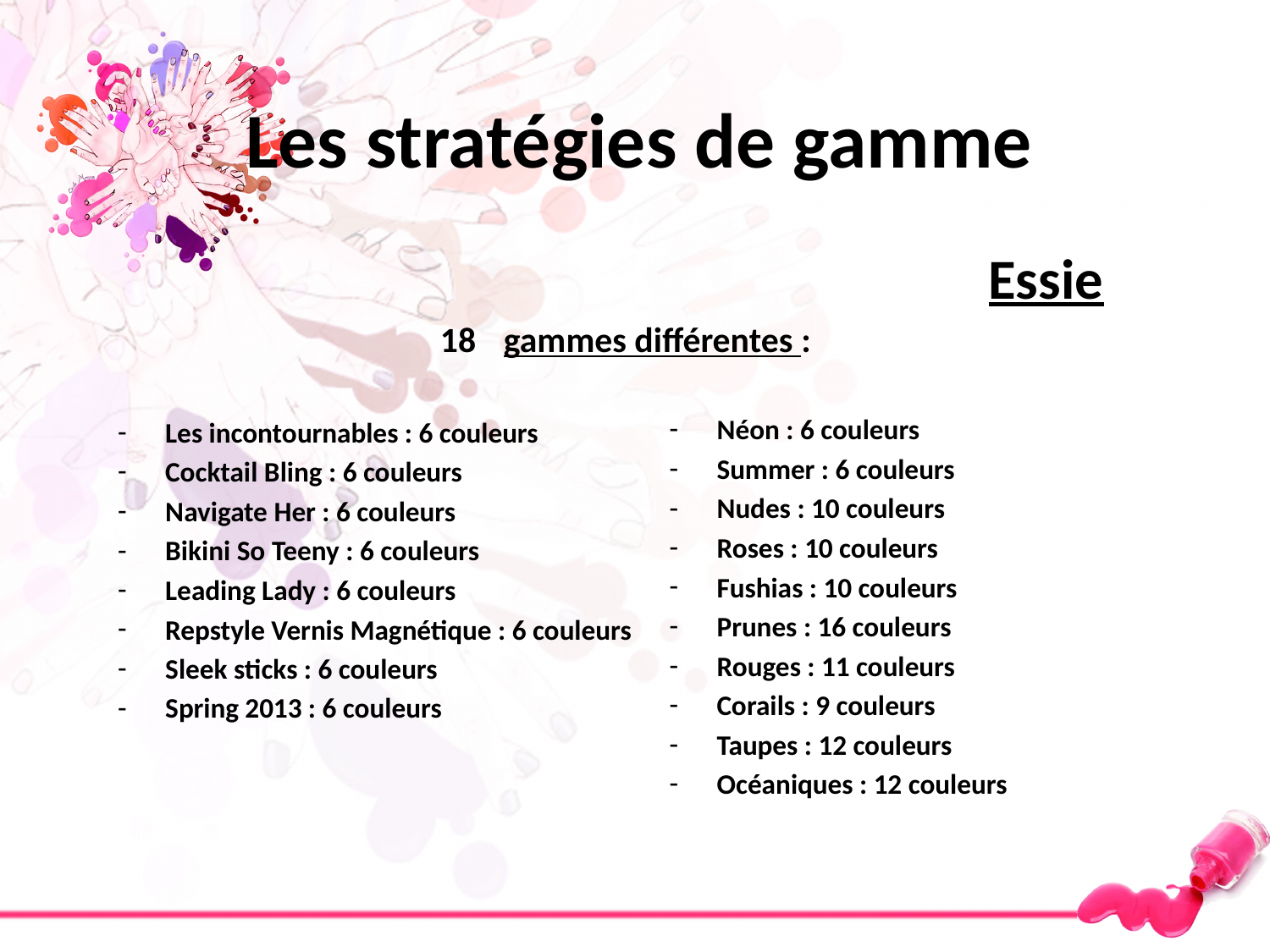

# Les stratégies de gamme
Essie
gammes différentes :

Les incontournables : 6 couleurs
Cocktail Bling : 6 couleurs
Navigate Her : 6 couleurs
Bikini So Teeny : 6 couleurs
Leading Lady : 6 couleurs
Repstyle Vernis Magnétique : 6 couleurs
Sleek sticks : 6 couleurs
Spring 2013 : 6 couleurs

Néon : 6 couleurs
Summer : 6 couleurs
Nudes : 10 couleurs
Roses : 10 couleurs
Fushias : 10 couleurs
Prunes : 16 couleurs
Rouges : 11 couleurs
Corails : 9 couleurs
Taupes : 12 couleurs
Océaniques : 12 couleurs